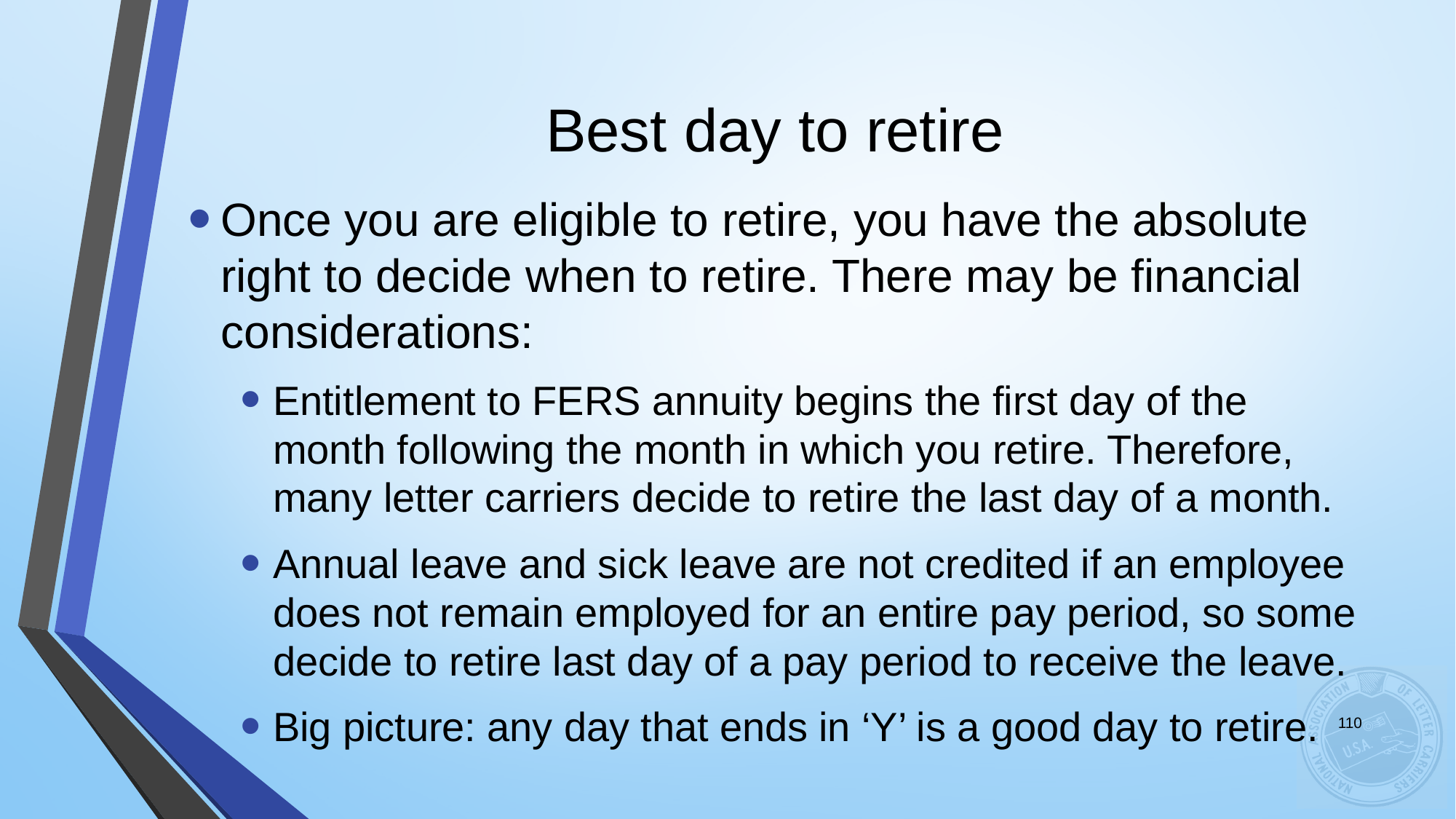

# Best day to retire
Once you are eligible to retire, you have the absolute right to decide when to retire. There may be financial considerations:
Entitlement to FERS annuity begins the first day of the month following the month in which you retire. Therefore, many letter carriers decide to retire the last day of a month.
Annual leave and sick leave are not credited if an employee does not remain employed for an entire pay period, so some decide to retire last day of a pay period to receive the leave.
Big picture: any day that ends in ‘Y’ is a good day to retire.
110